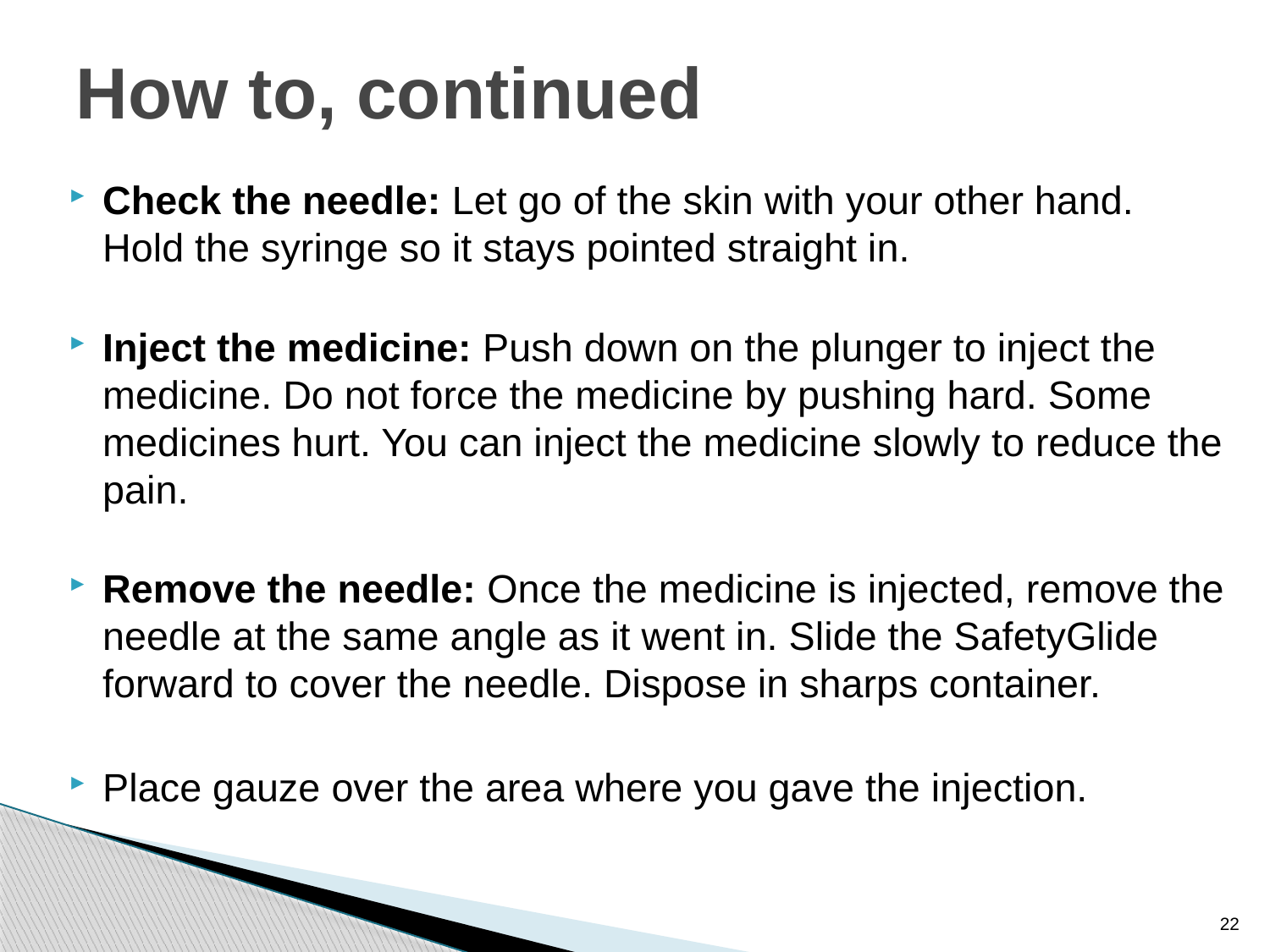

# How to, continued
Check the needle: Let go of the skin with your other hand. Hold the syringe so it stays pointed straight in.
Inject the medicine: Push down on the plunger to inject the medicine. Do not force the medicine by pushing hard. Some medicines hurt. You can inject the medicine slowly to reduce the pain.
Remove the needle: Once the medicine is injected, remove the needle at the same angle as it went in. Slide the SafetyGlide forward to cover the needle. Dispose in sharps container.

Place gauze over the area where you gave the injection.

22